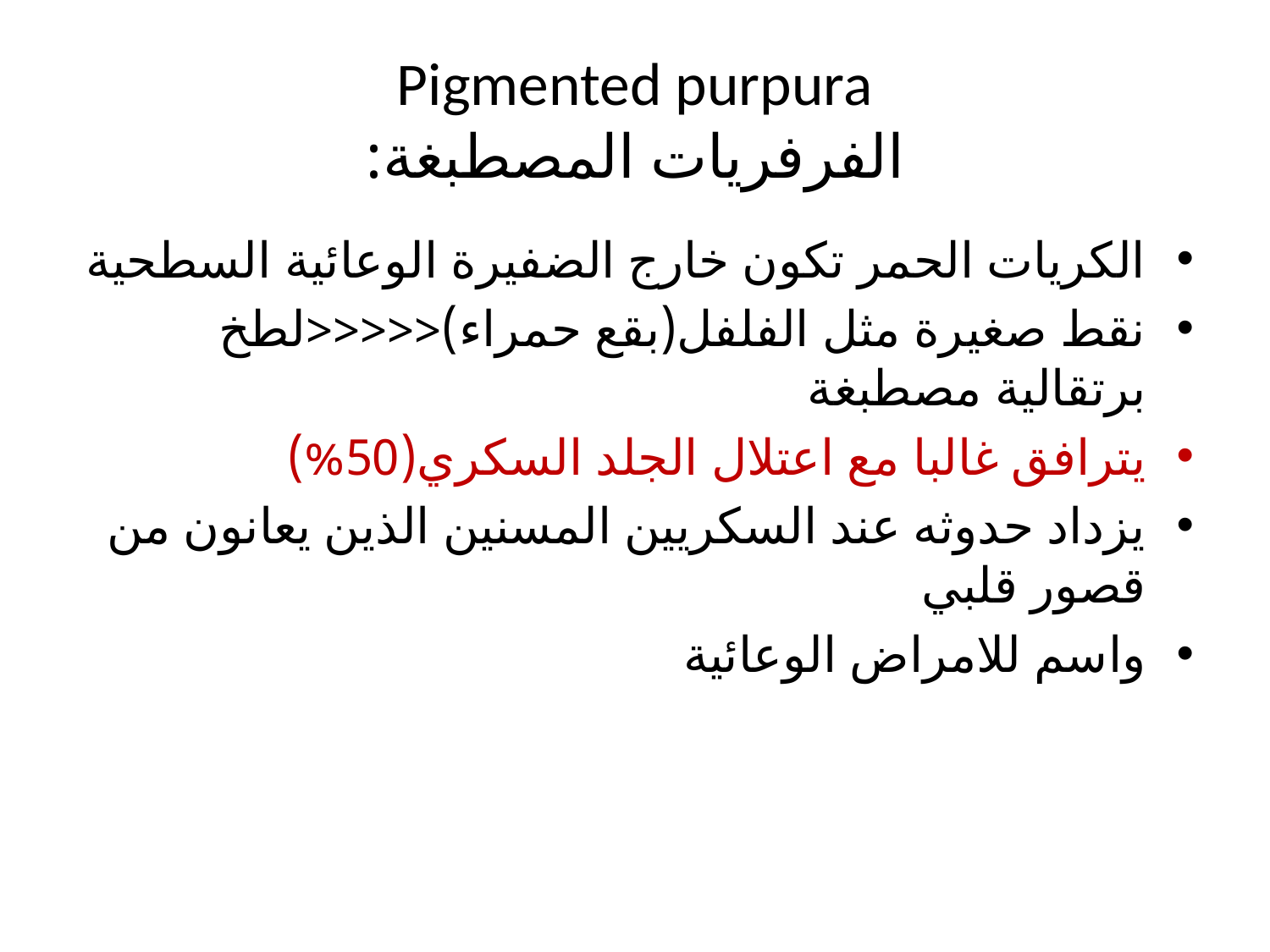

# Pigmented purpura الفرفريات المصطبغة:
الكريات الحمر تكون خارج الضفيرة الوعائية السطحية
نقط صغيرة مثل الفلفل(بقع حمراء)<<<<<لطخ برتقالية مصطبغة
يترافق غالبا مع اعتلال الجلد السكري(50%)
يزداد حدوثه عند السكريين المسنين الذين يعانون من قصور قلبي
واسم للامراض الوعائية